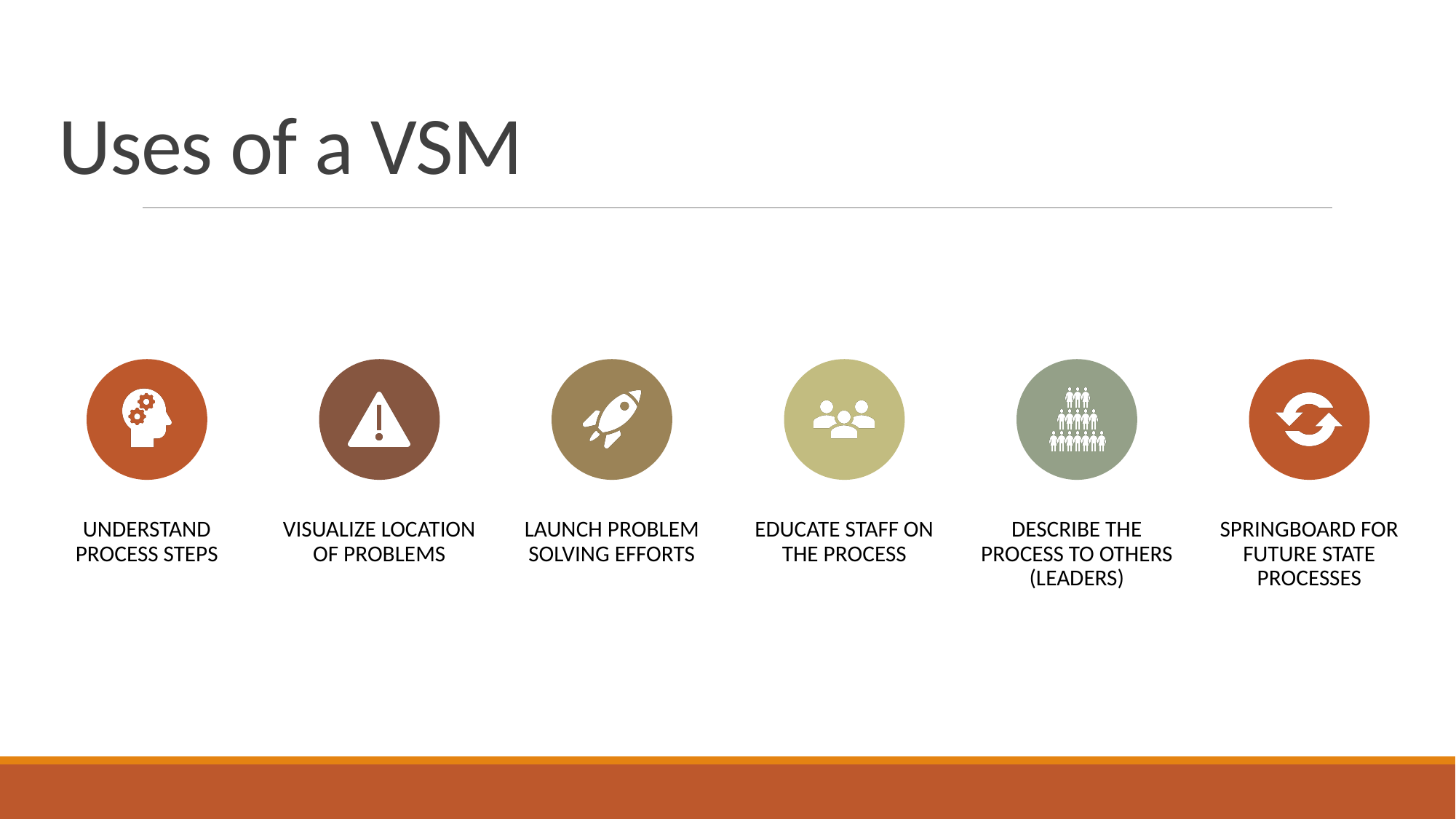

# Uses of a VSM
Understand process steps
Visualize location of problems
Launch problem solving efforts
Educate staff on the process
Describe the process to others (leaders)
Springboard for future state processes